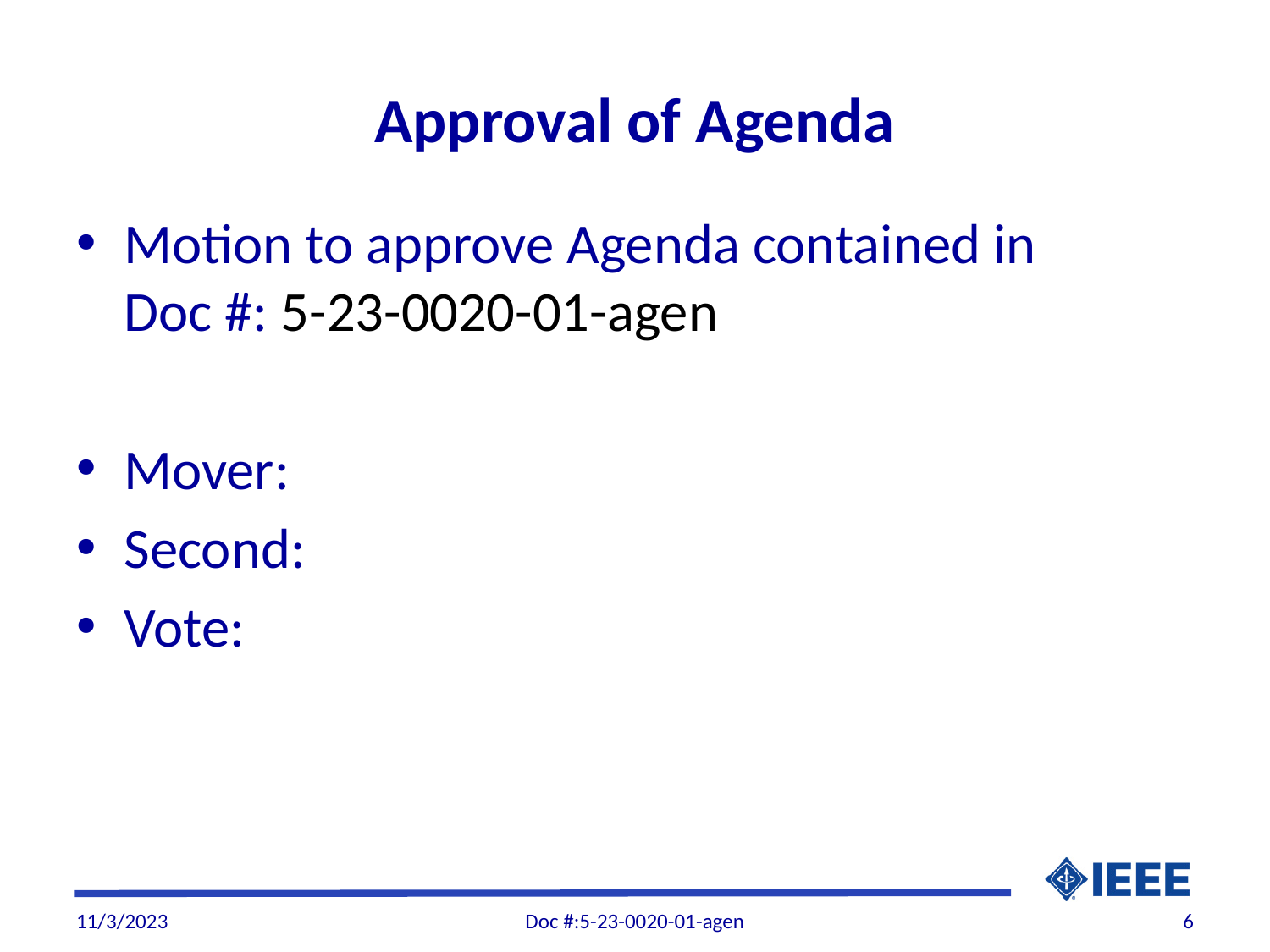

# Approval of Agenda
Motion to approve Agenda contained in Doc #: 5-23-0020-01-agen

Mover:
Second:
Vote:

11/3/2023
Doc #:5-23-0020-01-agen
6